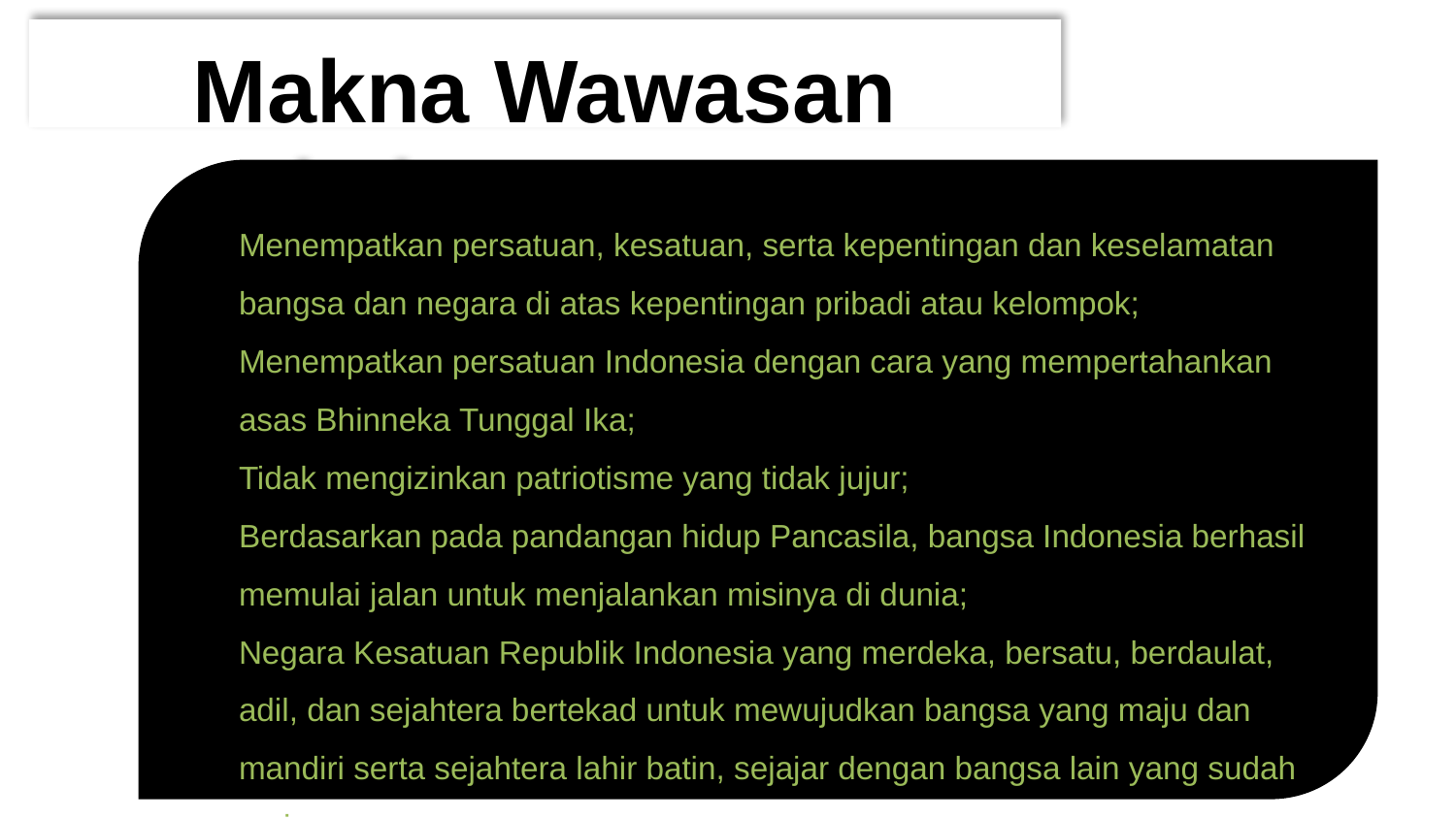

# Makna Wawasan kebangsaan
Menempatkan persatuan, kesatuan, serta kepentingan dan keselamatan bangsa dan negara di atas kepentingan pribadi atau kelompok;
Menempatkan persatuan Indonesia dengan cara yang mempertahankan asas Bhinneka Tunggal Ika;
Tidak mengizinkan patriotisme yang tidak jujur;
Berdasarkan pada pandangan hidup Pancasila, bangsa Indonesia berhasil memulai jalan untuk menjalankan misinya di dunia;
Negara Kesatuan Republik Indonesia yang merdeka, bersatu, berdaulat, adil, dan sejahtera bertekad untuk mewujudkan bangsa yang maju dan mandiri serta sejahtera lahir batin, sejajar dengan bangsa lain yang sudah maju.